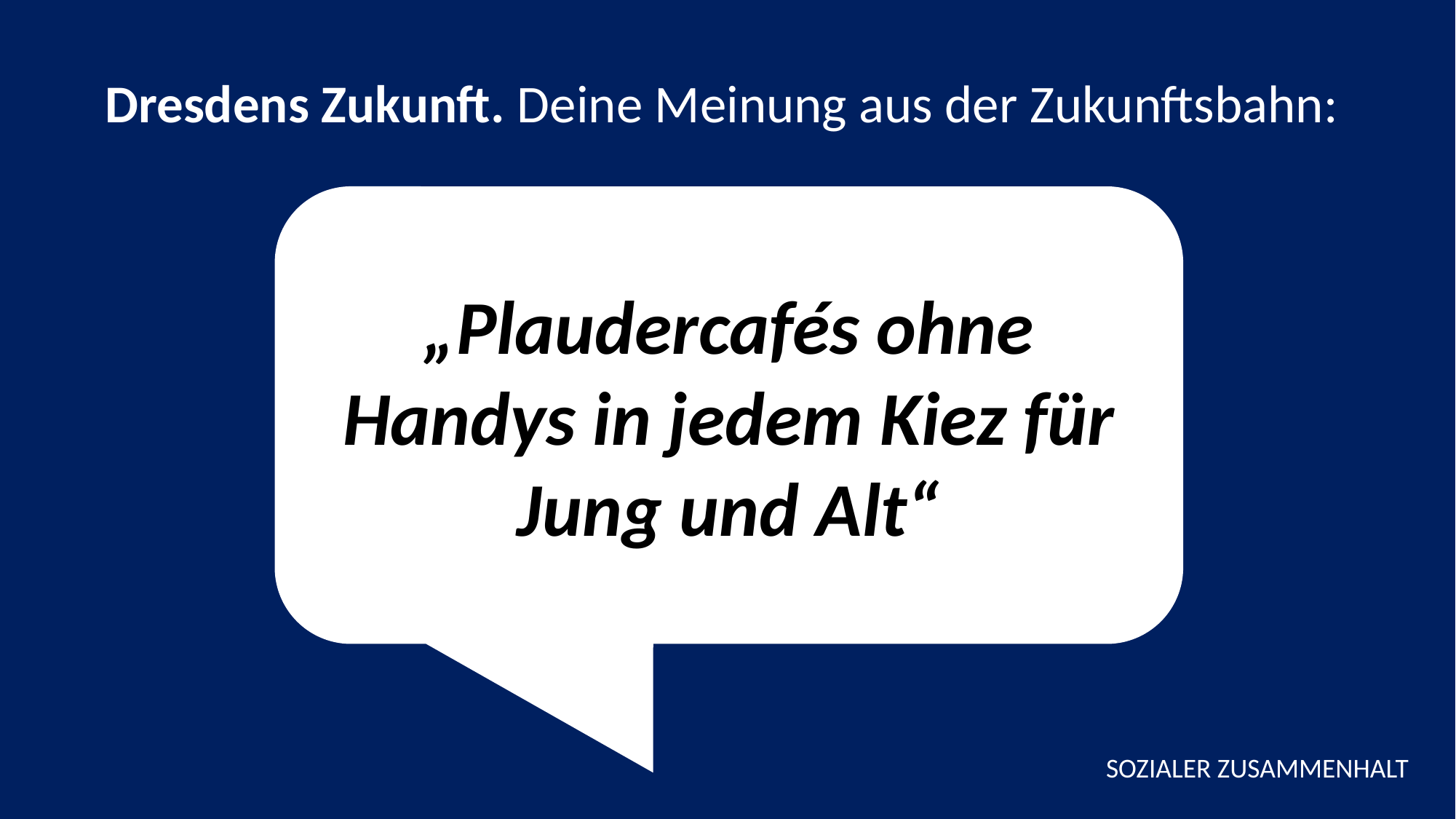

Dresdens Zukunft. Deine Meinung aus der Zukunftsbahn:
„Plaudercafés ohne Handys in jedem Kiez für Jung und Alt“
SOZIALER ZUSAMMENHALT